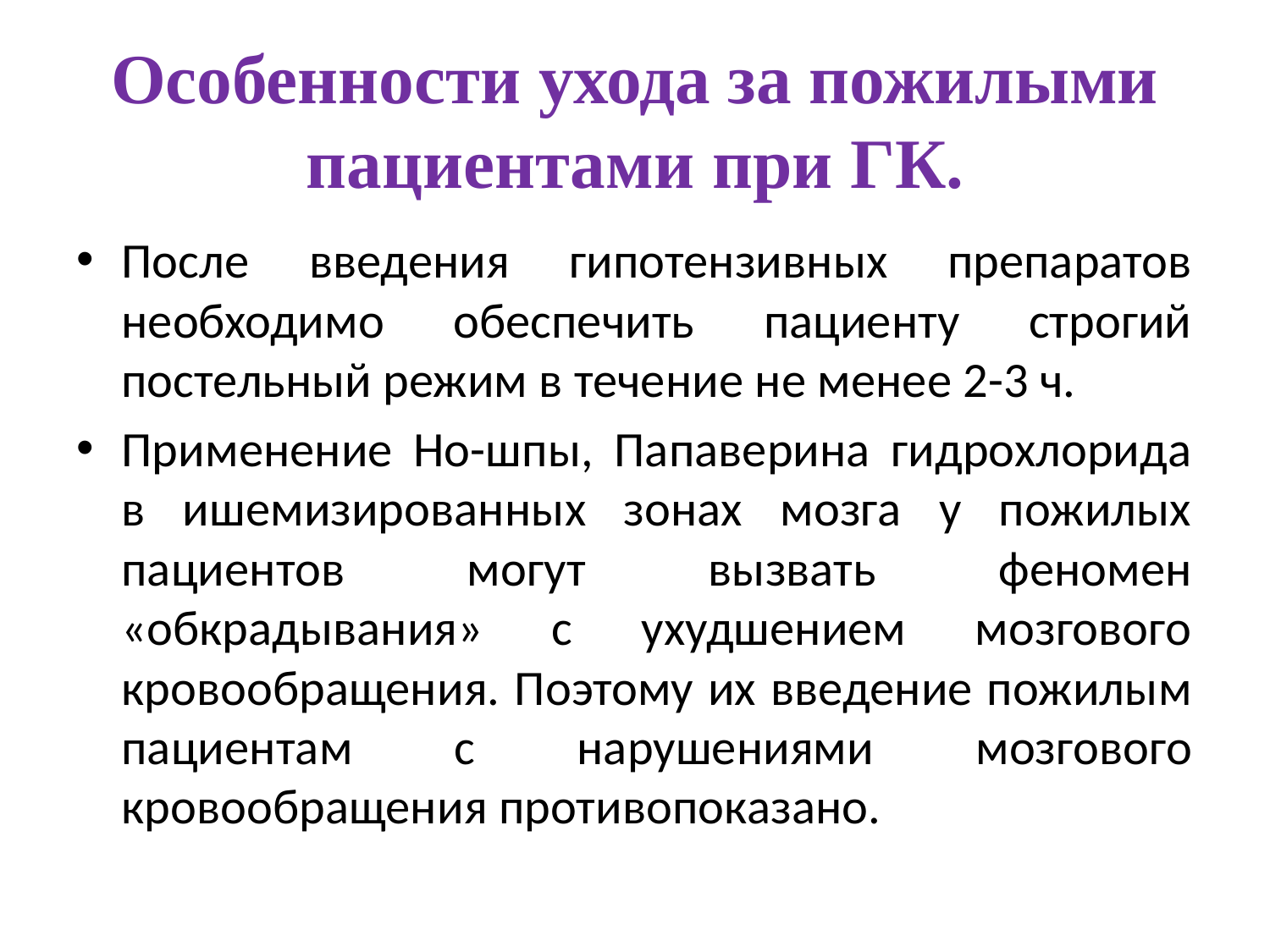

# Особенности ухода за пожилыми пациентами при ГК.
После введения гипотензивных препаратов необходимо обеспечить пациенту строгий постельный режим в течение не менее 2-3 ч.
Применение Но-шпы, Папаверина гидрохлорида в ишемизированных зонах мозга у пожилых пациентов могут вызвать феномен «обкрадывания» с ухудшением мозгового кровообращения. Поэтому их введение пожилым пациентам с нарушениями мозгового кровообращения противопоказано.